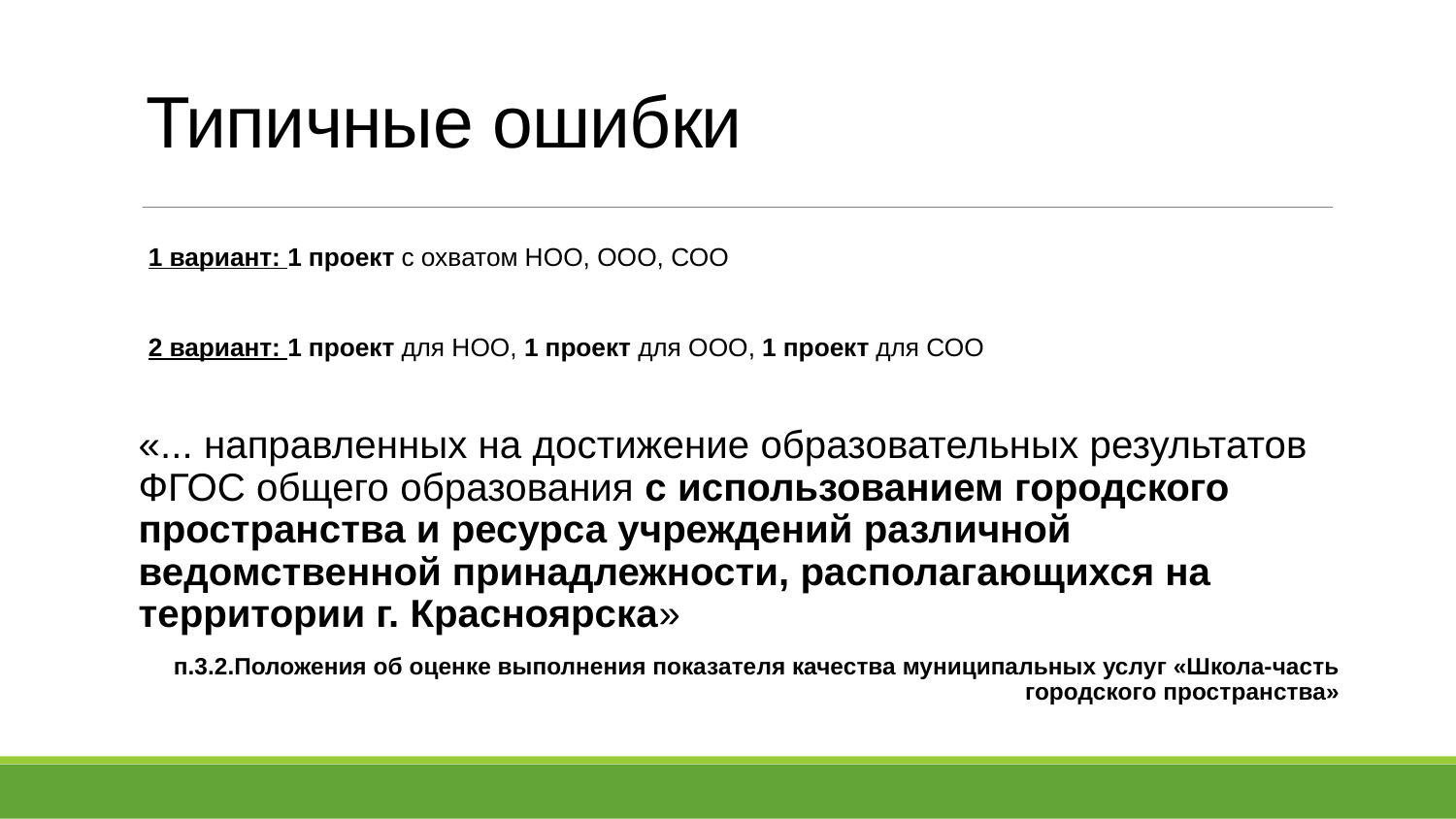

# Типичные ошибки
1 вариант: 1 проект с охватом НОО, ООО, СОО

2 вариант: 1 проект для НОО, 1 проект для ООО, 1 проект для СОО

«... направленных на достижение образовательных результатов ФГОС общего образования с использованием городского пространства и ресурса учреждений различной ведомственной принадлежности, располагающихся на территории г. Красноярска»
п.3.2.Положения об оценке выполнения показателя качества муниципальных услуг «Школа-часть городского пространства»